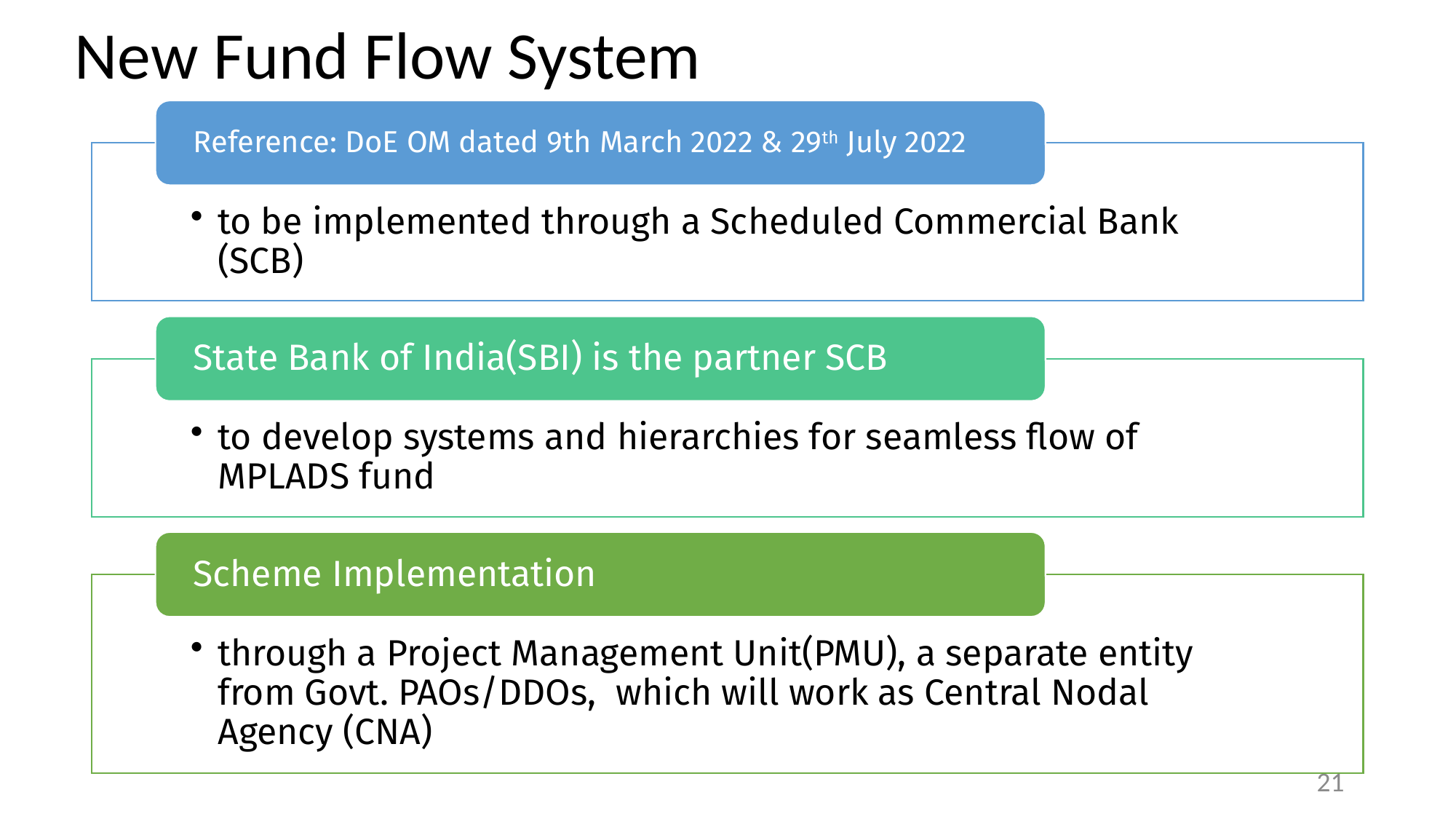

# New Fund Flow System
to be implemented through a Scheduled Commercial Bank (SCB)
Reference: DoE OM dated 9th March 2022 & 29th July 2022
to develop systems and hierarchies for seamless flow of MPLADS fund
State Bank of India(SBI) is the partner SCB
through a Project Management Unit(PMU), a separate entity from Govt. PAOs/DDOs,  which will work as Central Nodal Agency (CNA)
Scheme Implementation
21